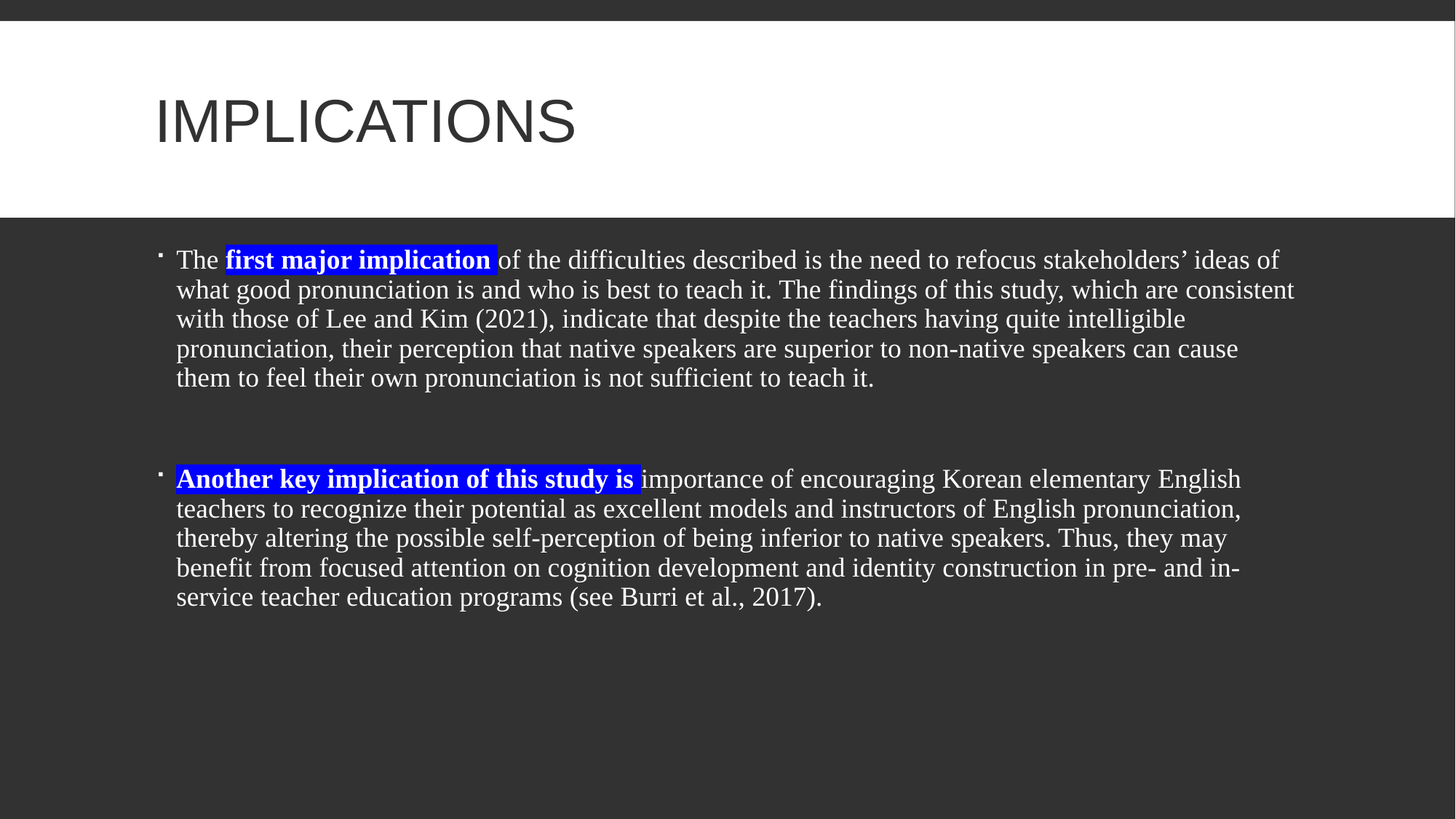

# Implications
The first major implication of the difficulties described is the need to refocus stakeholders’ ideas of what good pronunciation is and who is best to teach it. The findings of this study, which are consistent with those of Lee and Kim (2021), indicate that despite the teachers having quite intelligible pronunciation, their perception that native speakers are superior to non-native speakers can cause them to feel their own pronunciation is not sufficient to teach it.

Another key implication of this study is importance of encouraging Korean elementary English teachers to recognize their potential as excellent models and instructors of English pronunciation, thereby altering the possible self-perception of being inferior to native speakers. Thus, they may benefit from focused attention on cognition development and identity construction in pre- and in-service teacher education programs (see Burri et al., 2017).